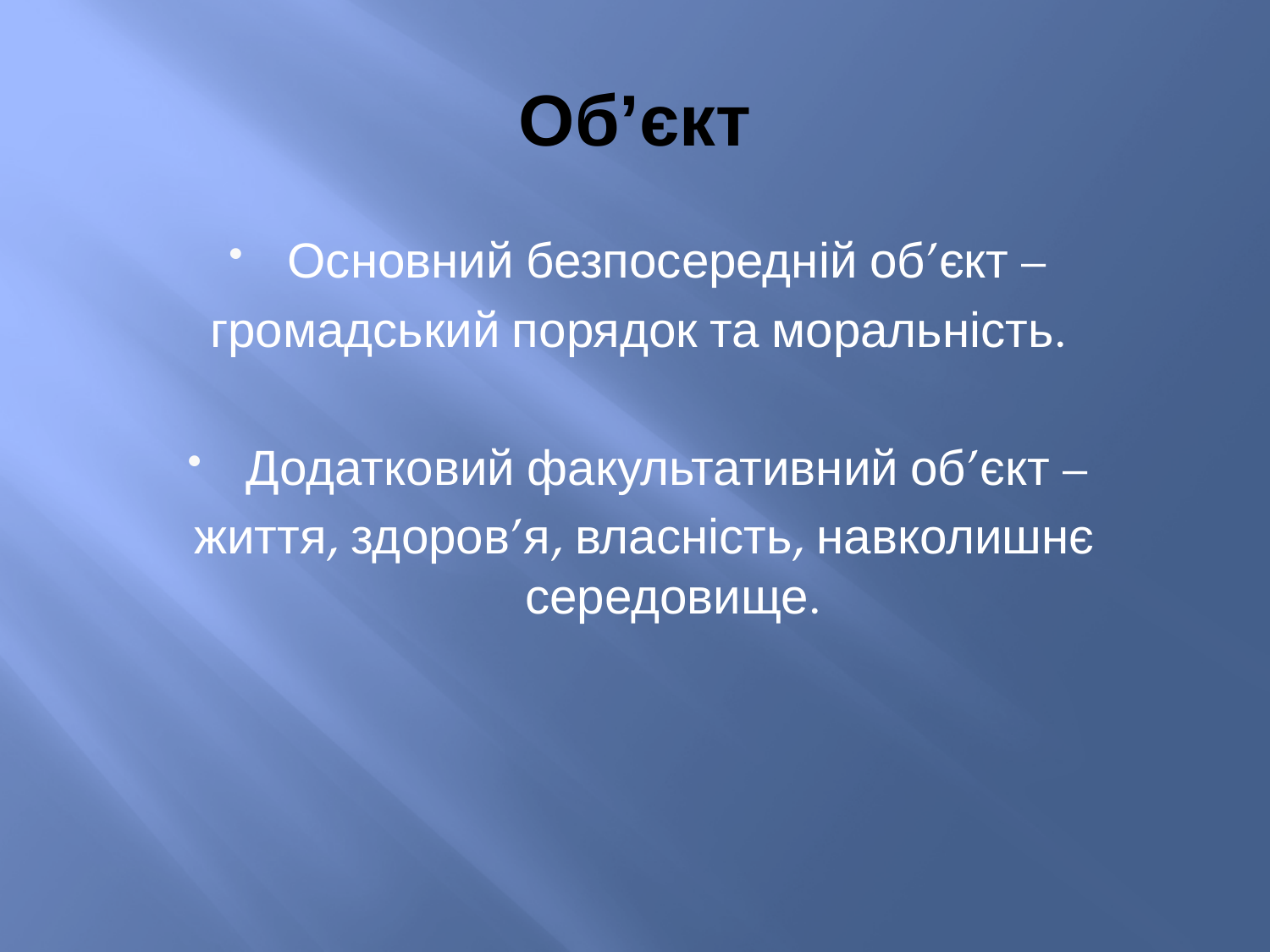

# Об’єкт
Основний безпосередній об’єкт –
громадський порядок та моральність.

Додатковий факультативний об’єкт –
життя, здоров’я, власність, навколишнє середовище.